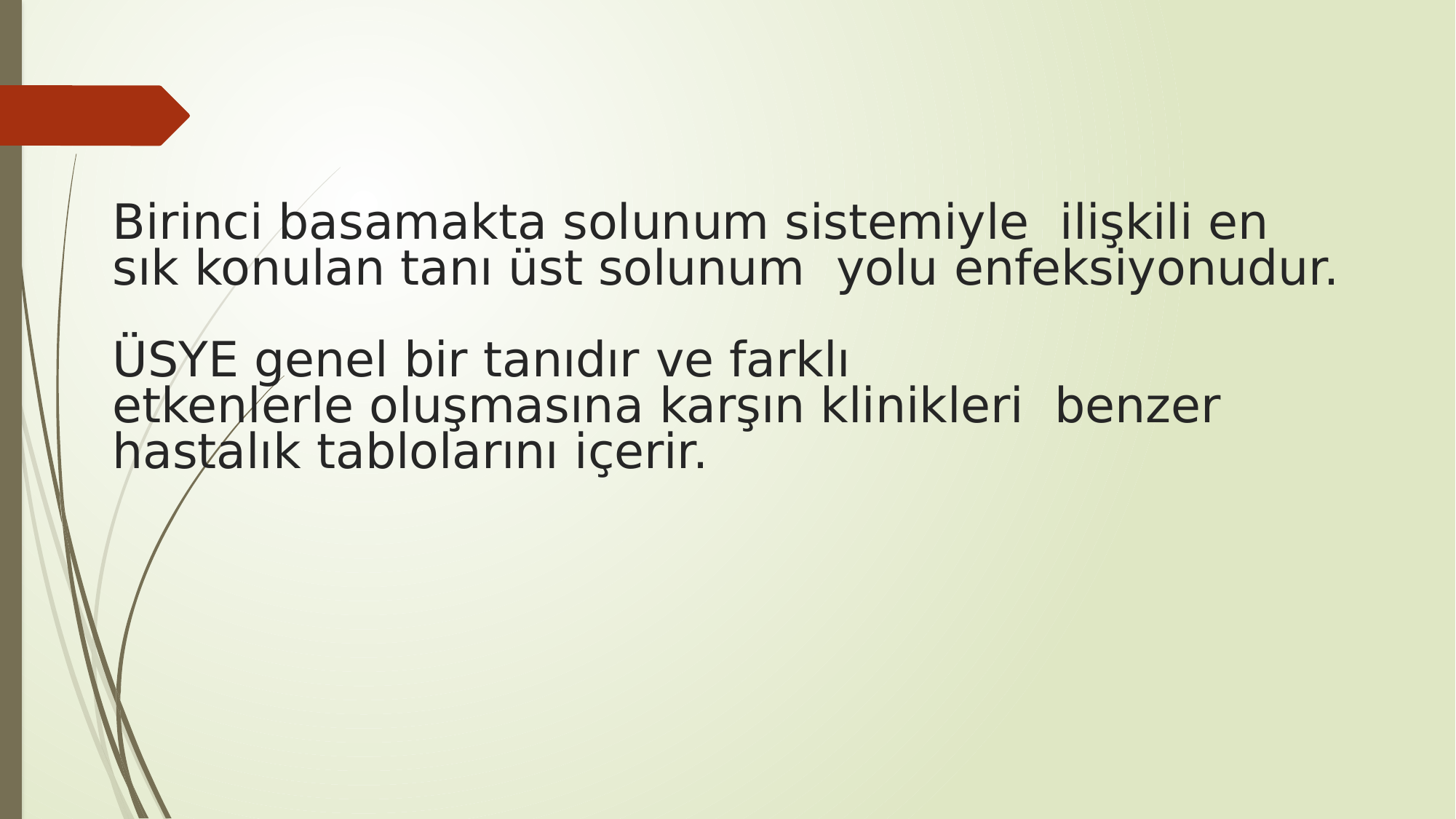

# Birinci basamakta solunum sistemiyle  ilişkili en sık konulan tanı üst solunum  yolu enfeksiyonudur. ÜSYE genel bir tanıdır ve farklı etkenlerle oluşmasına karşın klinikleri  benzer hastalık tablolarını içerir.